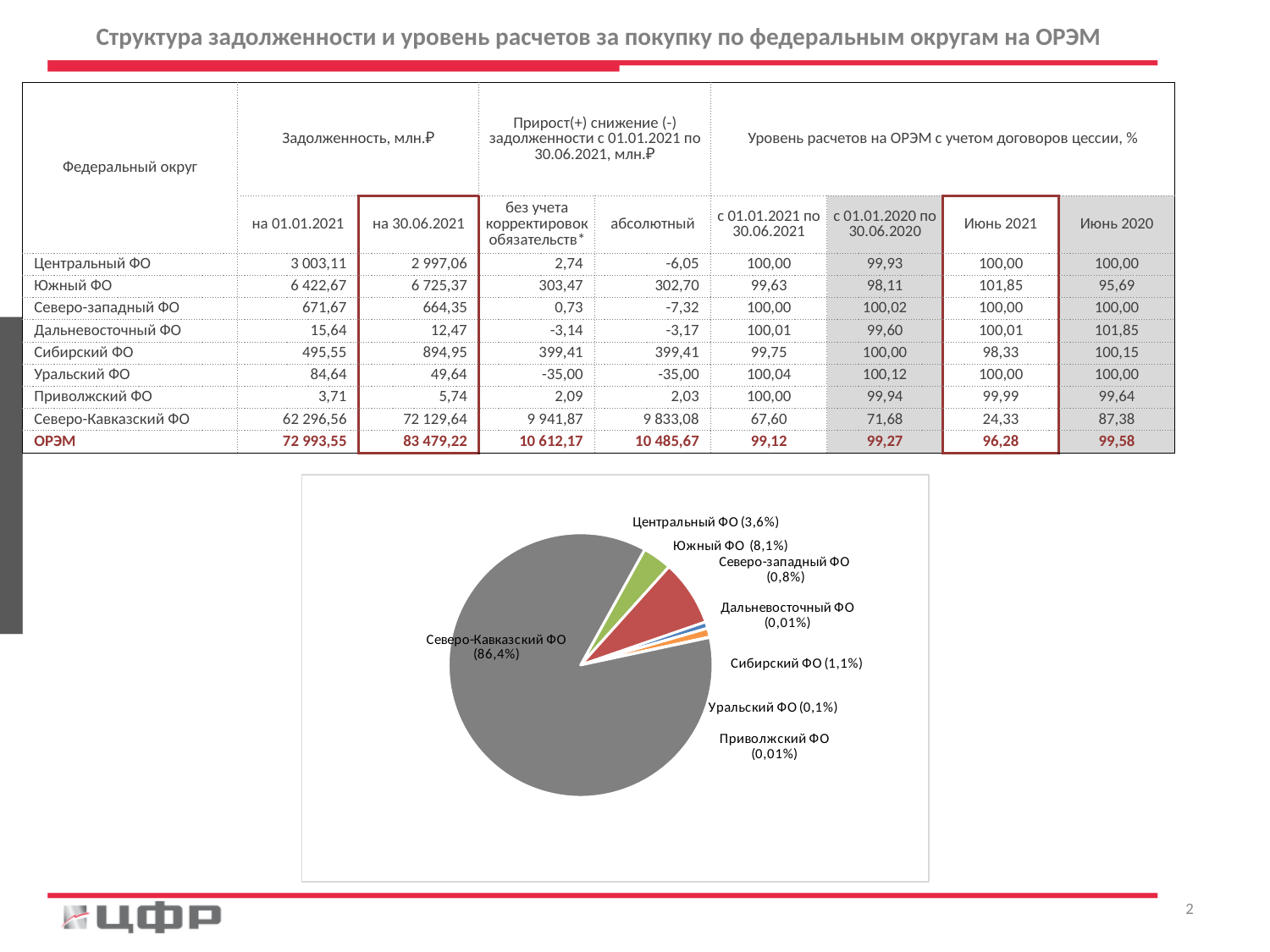

Структура задолженности и уровень расчетов за покупку по федеральным округам на ОРЭМ
| Федеральный округ | Задолженность, млн.₽ |  | Прирост(+) снижение (-) задолженности с 01.01.2021 по 30.06.2021, млн.₽ |  | Уровень расчетов на ОРЭМ с учетом договоров цессии, % |  |  |  |
| --- | --- | --- | --- | --- | --- | --- | --- | --- |
|  | на 01.01.2021 | на 30.06.2021 | без учета корректировок обязательств\* | абсолютный | с 01.01.2021 по 30.06.2021 | с 01.01.2020 по 30.06.2020 | Июнь 2021 | Июнь 2020 |
| Центральный ФО | 3 003,11 | 2 997,06 | 2,74 | -6,05 | 100,00 | 99,93 | 100,00 | 100,00 |
| Южный ФО | 6 422,67 | 6 725,37 | 303,47 | 302,70 | 99,63 | 98,11 | 101,85 | 95,69 |
| Северо-западный ФО | 671,67 | 664,35 | 0,73 | -7,32 | 100,00 | 100,02 | 100,00 | 100,00 |
| Дальневосточный ФО | 15,64 | 12,47 | -3,14 | -3,17 | 100,01 | 99,60 | 100,01 | 101,85 |
| Сибирский ФО | 495,55 | 894,95 | 399,41 | 399,41 | 99,75 | 100,00 | 98,33 | 100,15 |
| Уральский ФО | 84,64 | 49,64 | -35,00 | -35,00 | 100,04 | 100,12 | 100,00 | 100,00 |
| Приволжский ФО | 3,71 | 5,74 | 2,09 | 2,03 | 100,00 | 99,94 | 99,99 | 99,64 |
| Северо-Кавказский ФО | 62 296,56 | 72 129,64 | 9 941,87 | 9 833,08 | 67,60 | 71,68 | 24,33 | 87,38 |
| ОРЭМ | 72 993,55 | 83 479,22 | 10 612,17 | 10 485,67 | 99,12 | 99,27 | 96,28 | 99,58 |

### Chart

| Category |  |
|---|---|
| Центральный ФО (3,6%) | 2997.05948131 |
| Южный ФО  (8,1%) | 6725.37227198 |
| Северо-западный ФО  (0,8%) | 664.3482849 |
| Дальневосточный ФО (0,01%) | 12.46679494 |
| Сибирский ФО (1,1%) | 894.95223073 |
| Уральский ФО (0,1%) | 49.63823902 |
| Приволжский ФО (0,01%) | 5.74013253 |
| Северо-Кавказский ФО (86,4%) | 72129.64167419 |
2